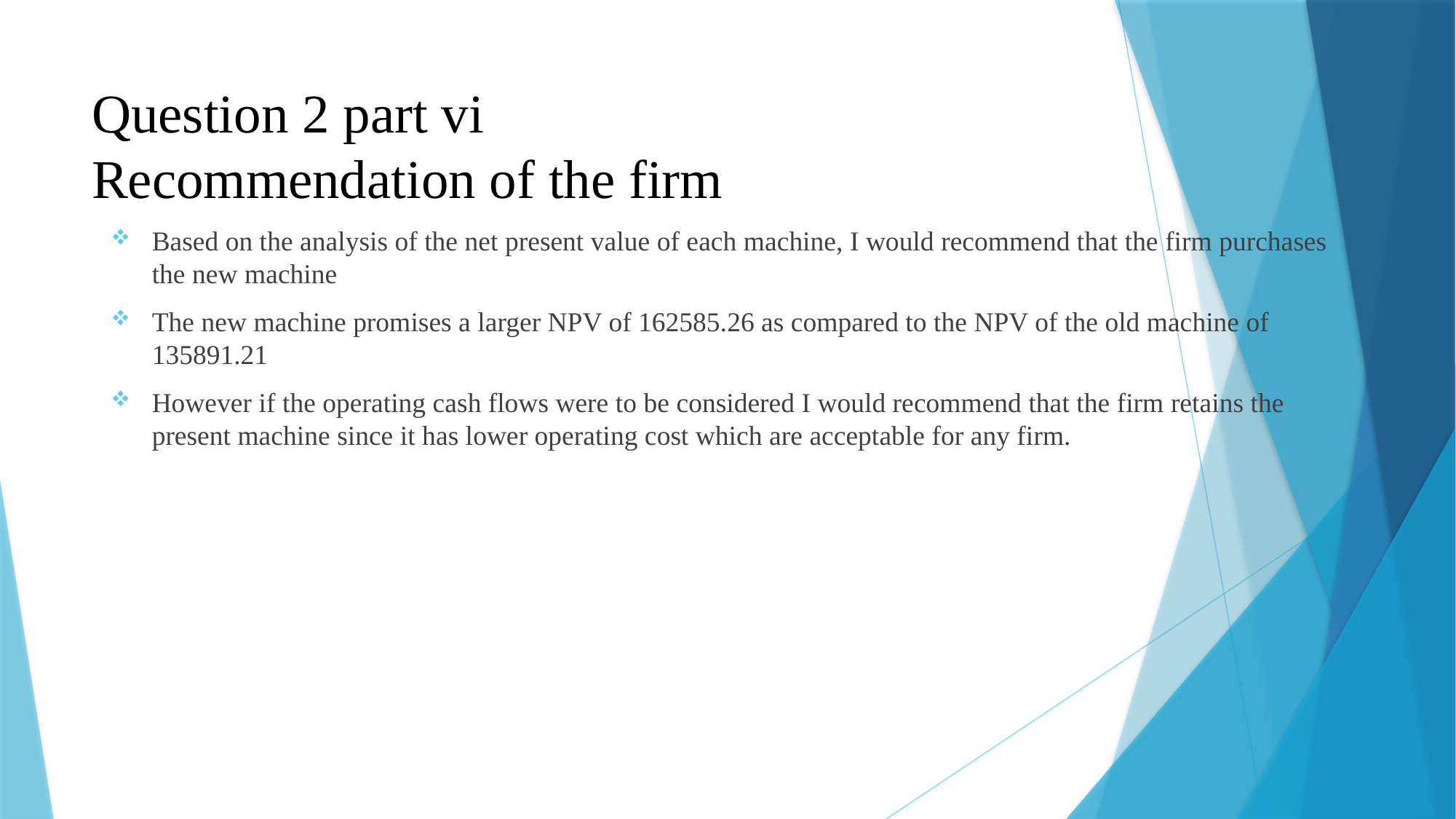

# Question 2 part vi Recommendation of the firm
Based on the analysis of the net present value of each machine, I would recommend that the firm purchases the new machine
The new machine promises a larger NPV of 162585.26 as compared to the NPV of the old machine of 135891.21
However if the operating cash flows were to be considered I would recommend that the firm retains the present machine since it has lower operating cost which are acceptable for any firm.